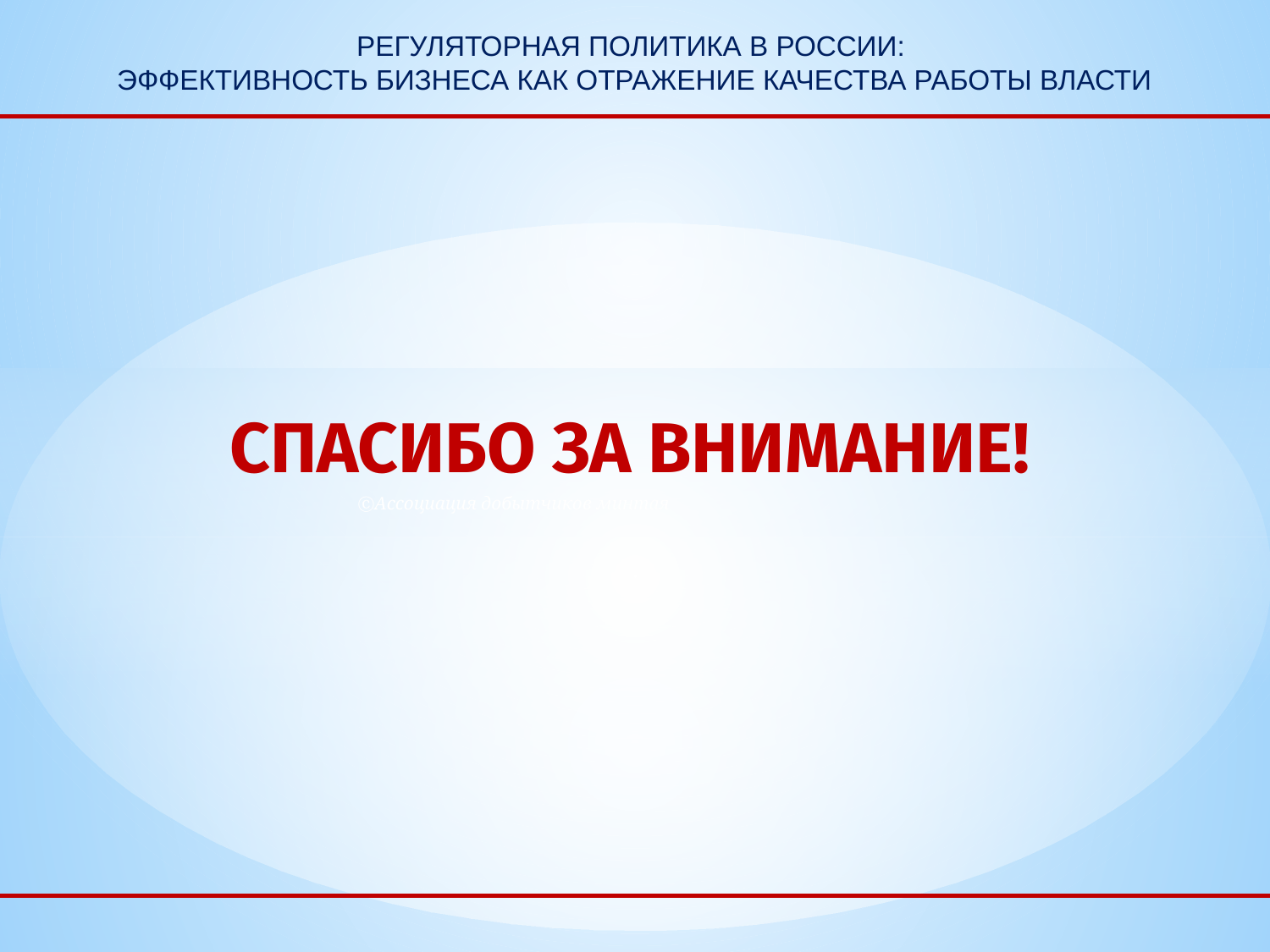

РЕГУЛЯТОРНАЯ ПОЛИТИКА В РОССИИ:
ЭФФЕКТИВНОСТЬ БИЗНЕСА КАК ОТРАЖЕНИЕ КАЧЕСТВА РАБОТЫ ВЛАСТИ
СПАСИБО ЗА ВНИМАНИЕ!
©Ассоциация добытчиков минтая